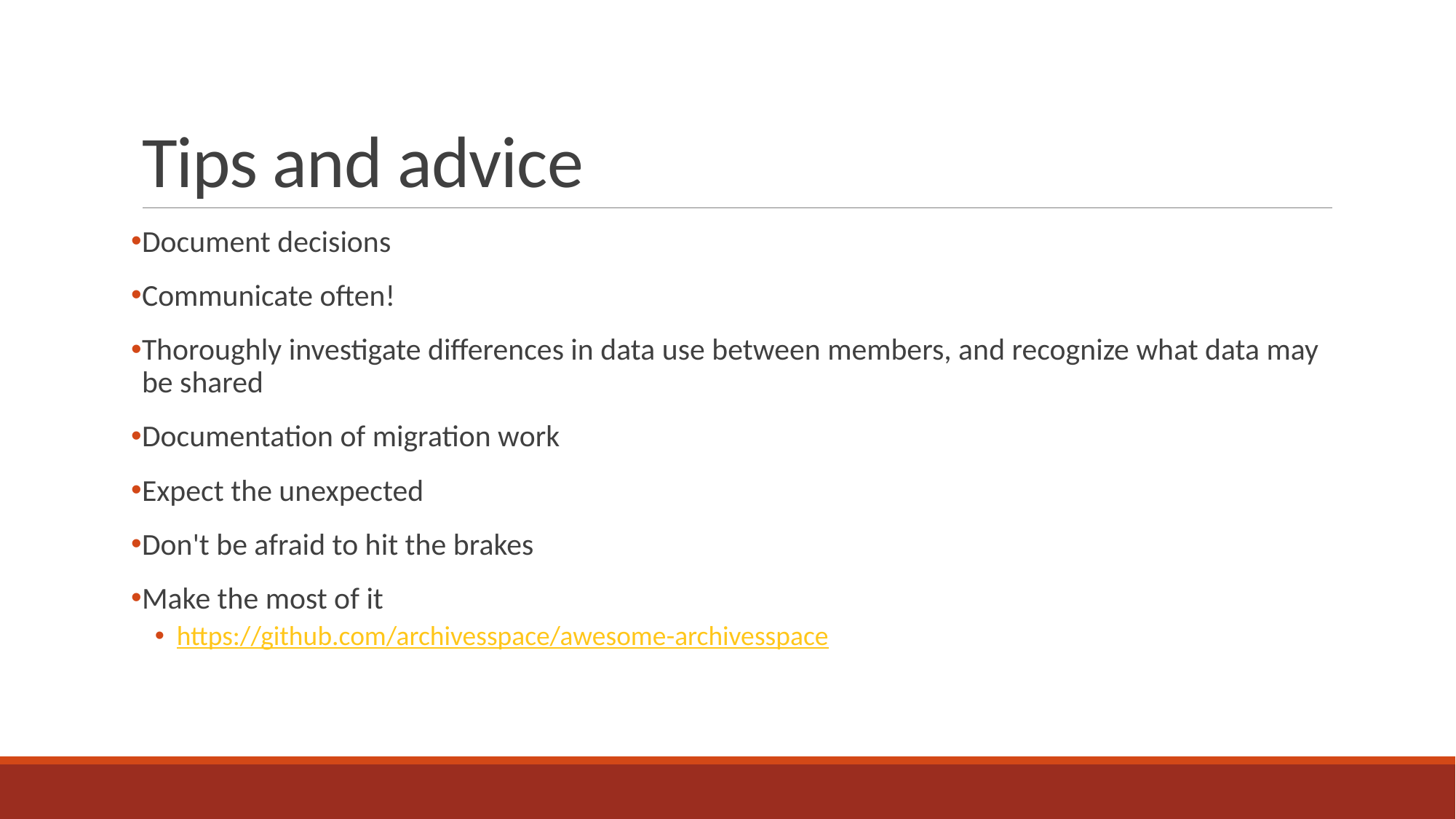

# Tips and advice
Document decisions
Communicate often!
Thoroughly investigate differences in data use between members, and recognize what data may be shared
Documentation of migration work
Expect the unexpected
Don't be afraid to hit the brakes
Make the most of it
https://github.com/archivesspace/awesome-archivesspace